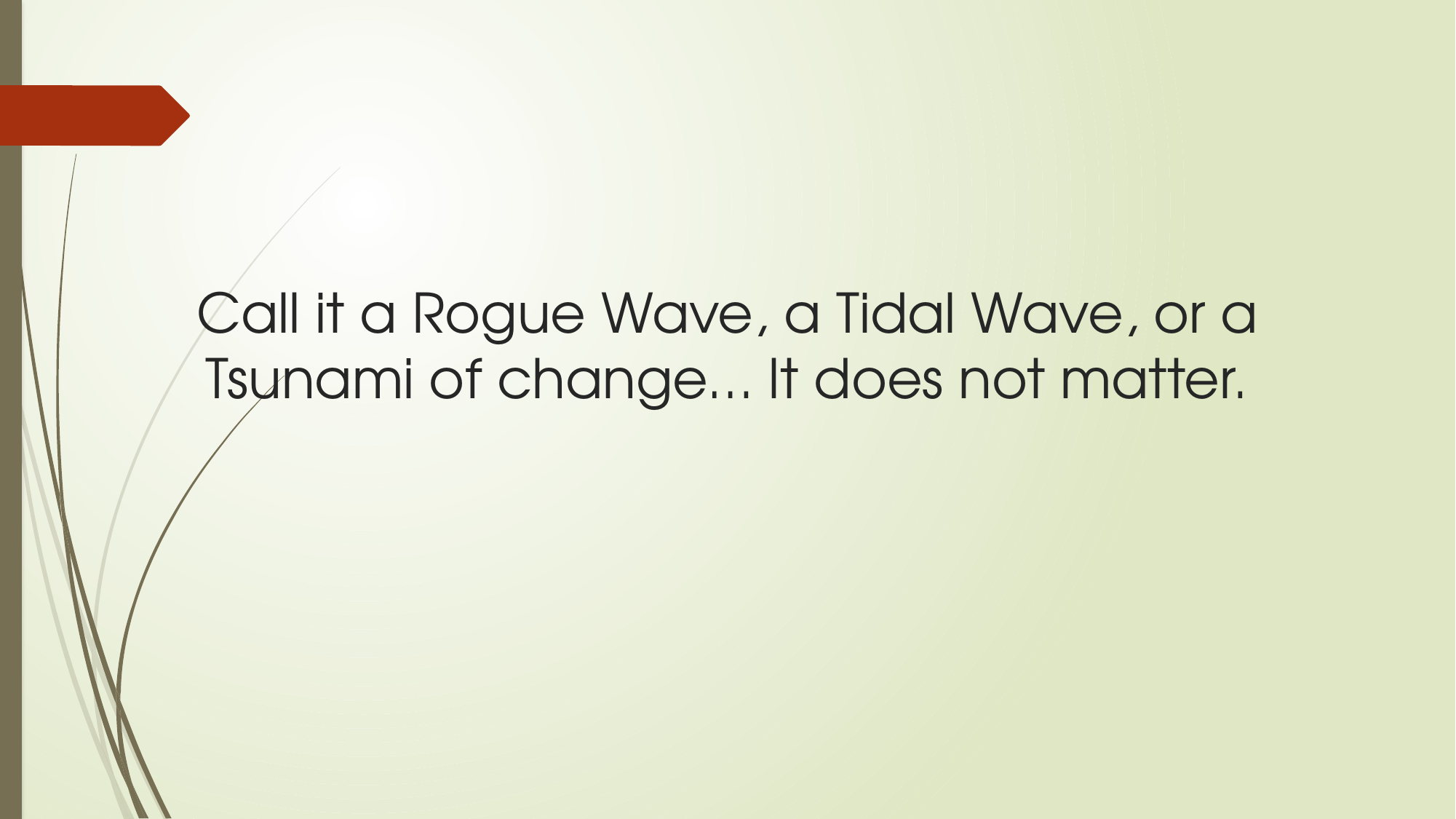

# Call it a Rogue Wave, a Tidal Wave, or a Tsunami of change… It does not matter.